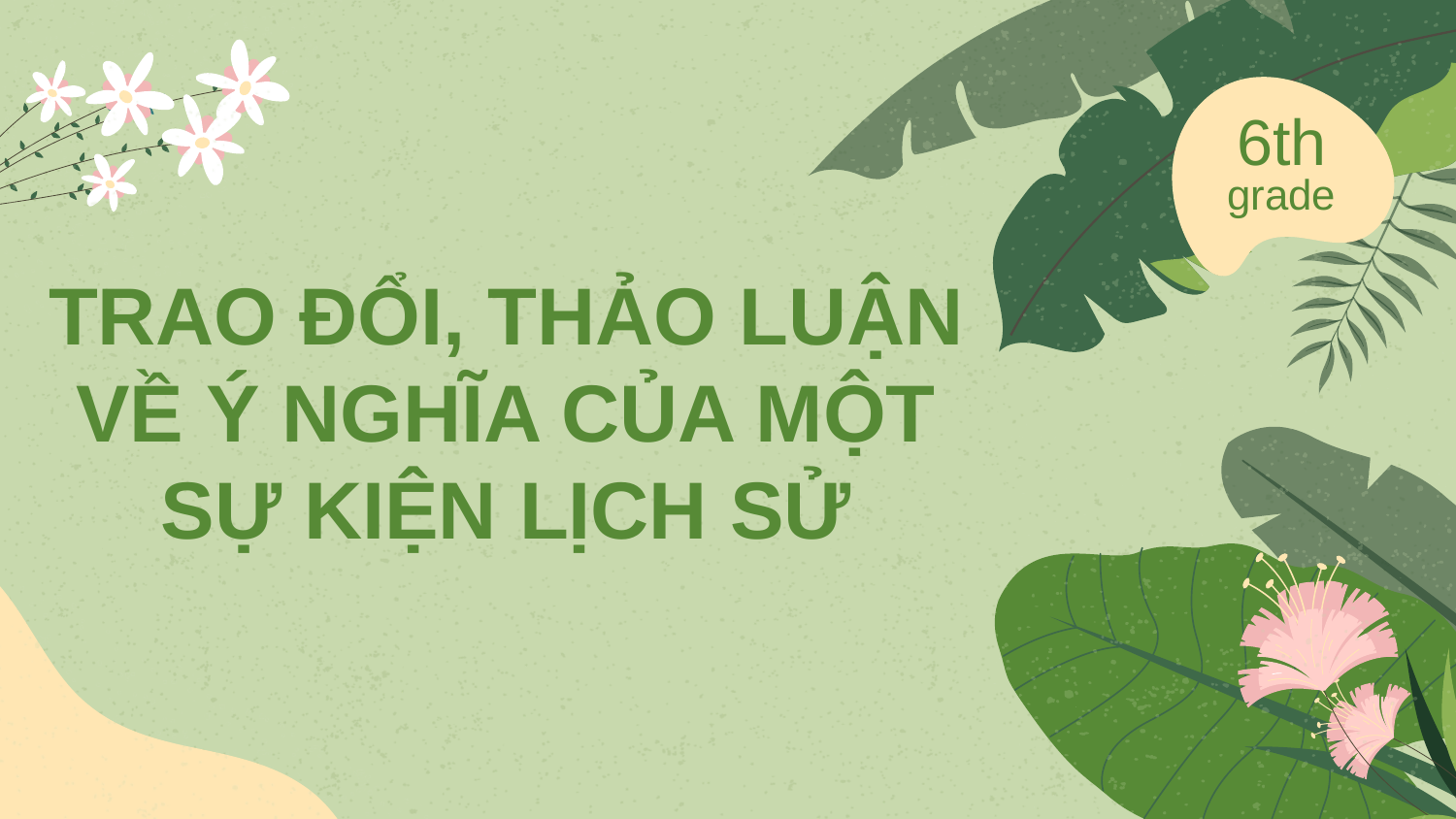

6th
grade
# TRAO ĐỔI, THẢO LUẬN VỀ Ý NGHĨA CỦA MỘT SỰ KIỆN LỊCH SỬ